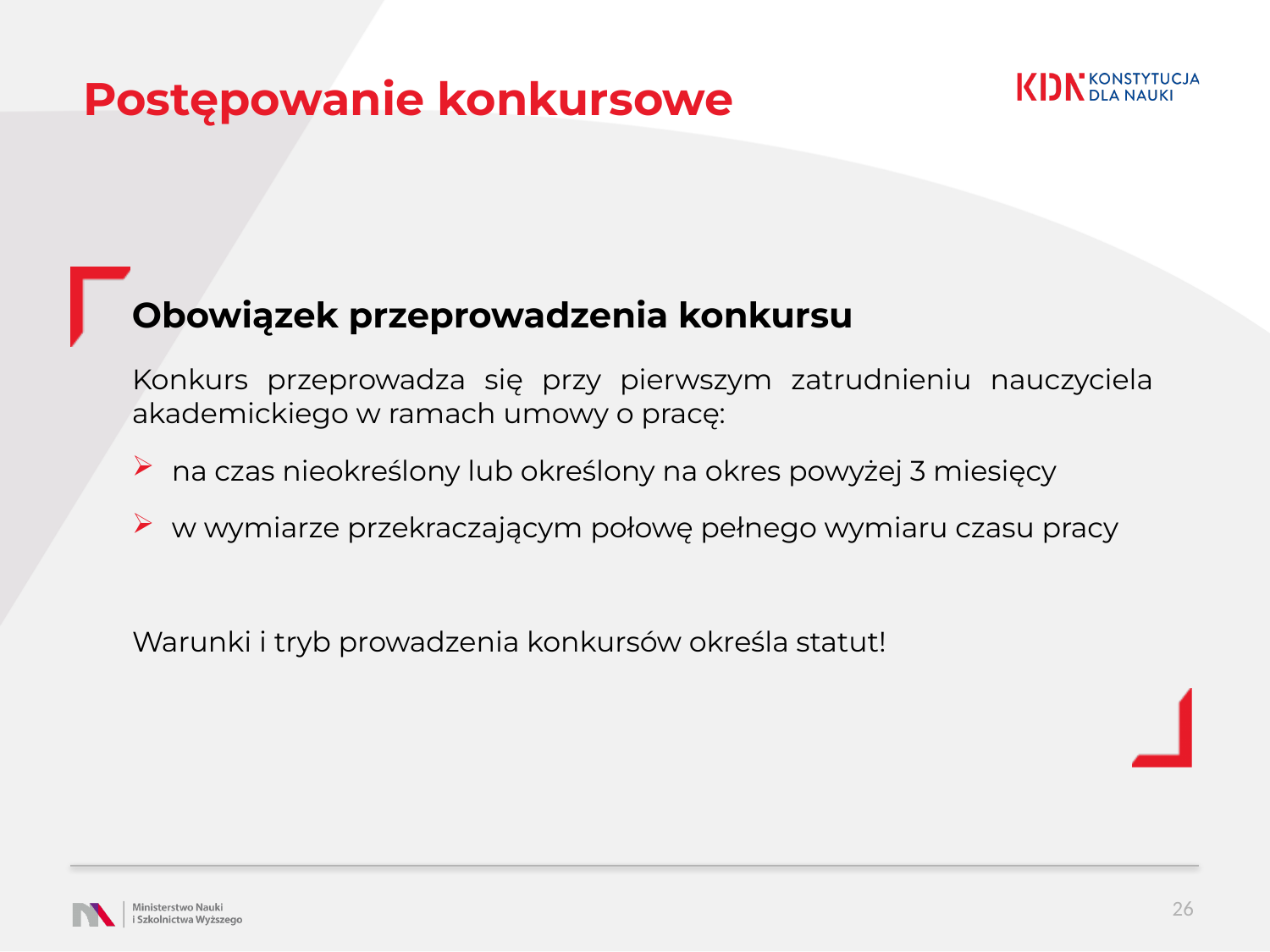

# Postępowanie konkursowe
Obowiązek przeprowadzenia konkursu
Konkurs przeprowadza się przy pierwszym zatrudnieniu nauczyciela akademickiego w ramach umowy o pracę:
na czas nieokreślony lub określony na okres powyżej 3 miesięcy
w wymiarze przekraczającym połowę pełnego wymiaru czasu pracy

Warunki i tryb prowadzenia konkursów określa statut!

26